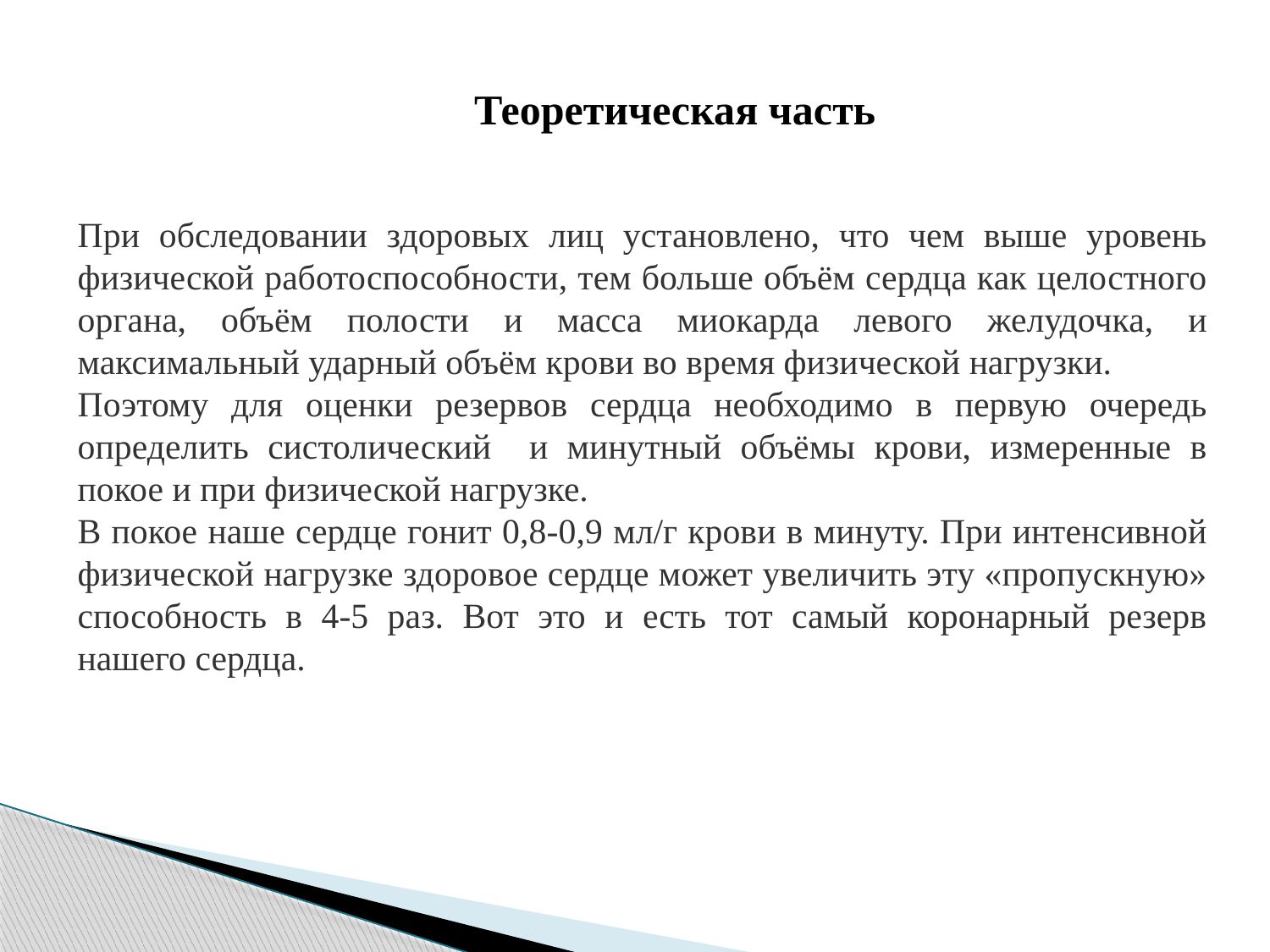

Теоретическая часть
При обследовании здоровых лиц установлено, что чем выше уровень физической работоспособности, тем больше объём сердца как целостного органа, объём полости и масса миокарда левого желудочка, и максимальный ударный объём крови во время физической нагрузки.
Поэтому для оценки резервов сердца необходимо в первую очередь определить систолический  и минутный объёмы крови, измеренные в покое и при физической нагрузке.
В покое наше сердце гонит 0,8-0,9 мл/г крови в минуту. При интенсивной физической нагрузке здоровое сердце может увеличить эту «пропускную» способность в 4-5 раз. Вот это и есть тот самый коронарный резерв нашего сердца.